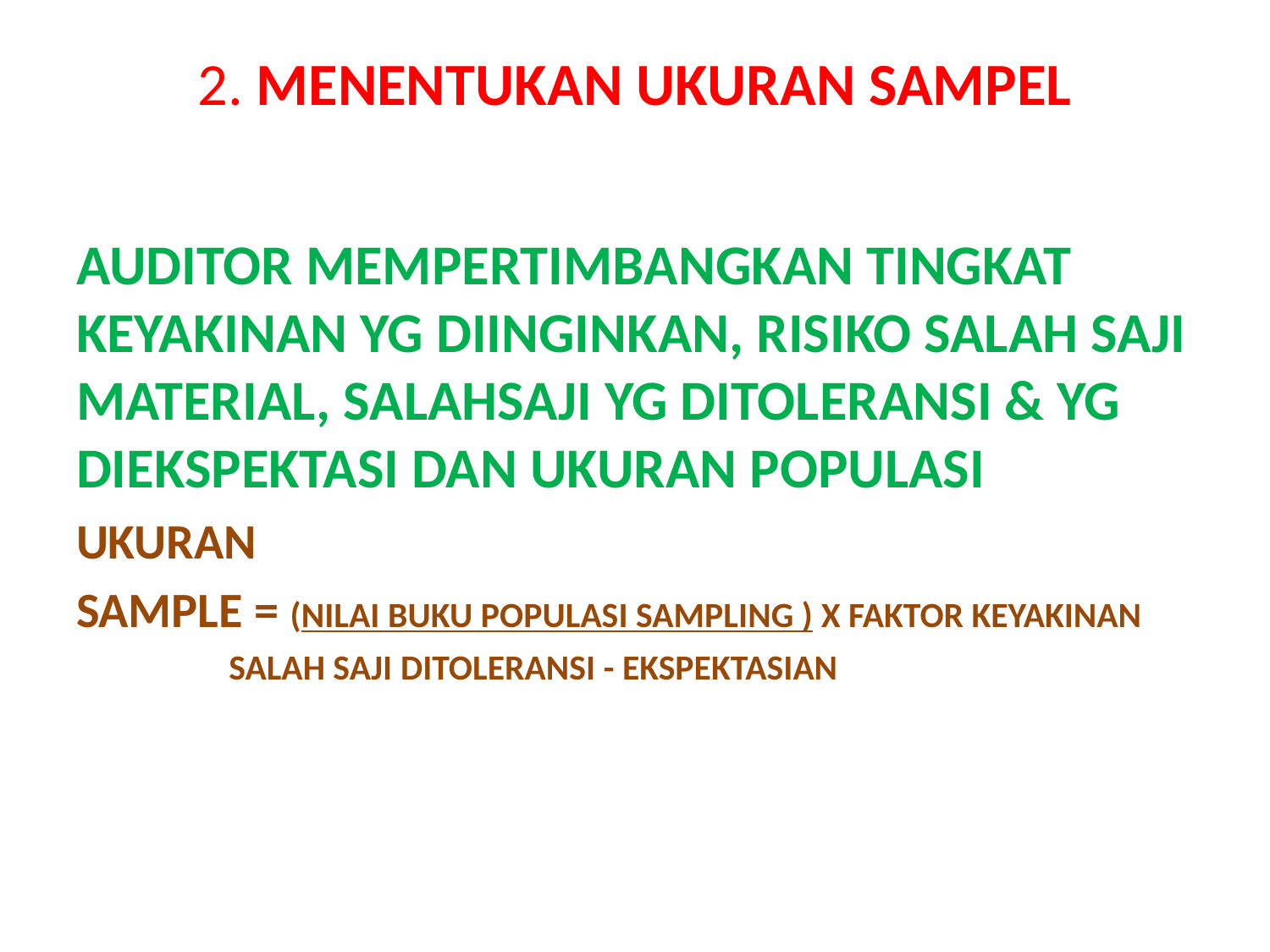

# 2. MENENTUKAN UKURAN SAMPEL
AUDITOR MEMPERTIMBANGKAN TINGKAT KEYAKINAN YG DIINGINKAN, RISIKO SALAH SAJI MATERIAL, SALAHSAJI YG DITOLERANSI & YG DIEKSPEKTASI DAN UKURAN POPULASI
UKURAN
SAMPLE = (NILAI BUKU POPULASI SAMPLING ) X FAKTOR KEYAKINAN
                   SALAH SAJI DITOLERANSI - EKSPEKTASIAN